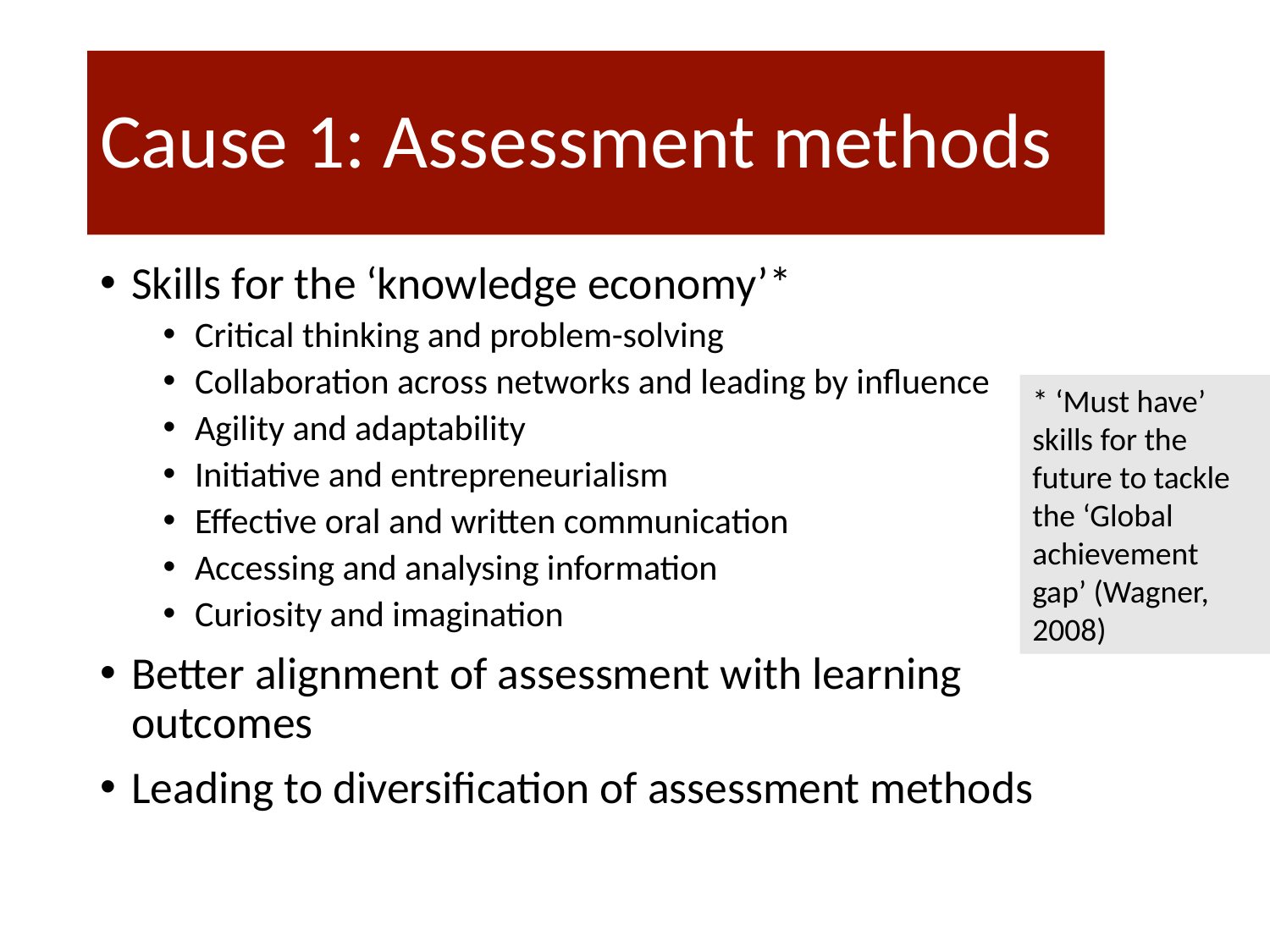

# Cause 1: Assessment methods
Skills for the ‘knowledge economy’*
Critical thinking and problem-solving
Collaboration across networks and leading by influence
Agility and adaptability
Initiative and entrepreneurialism
Effective oral and written communication
Accessing and analysing information
Curiosity and imagination
Better alignment of assessment with learning outcomes
Leading to diversification of assessment methods

* ‘Must have’ skills for the future to tackle the ‘Global achievement gap’ (Wagner, 2008)